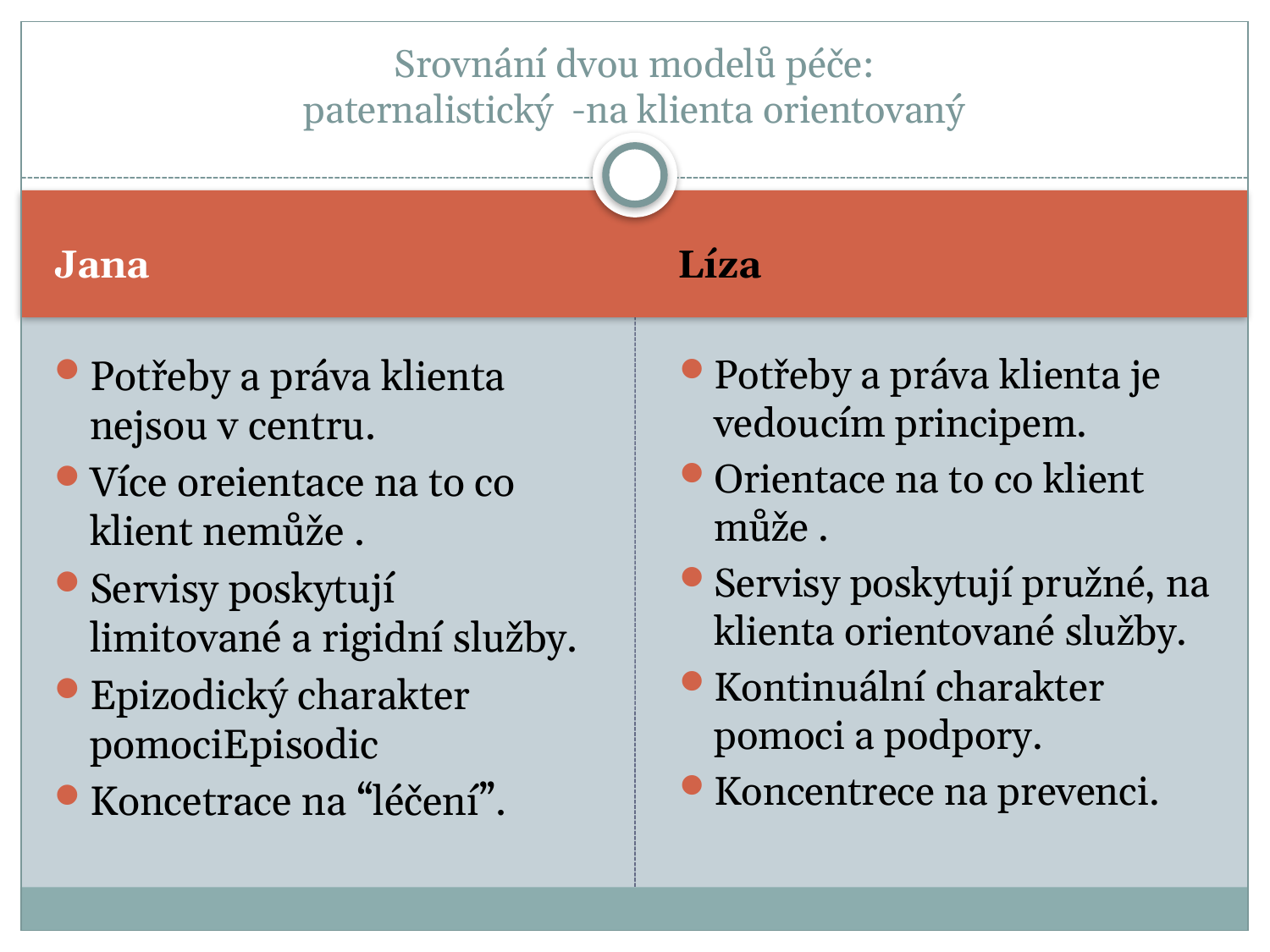

# Srovnání dvou modelů péče: paternalistický  -na klienta orientovaný
Jana
Líza
Potřeby a práva klienta nejsou v centru.
Více oreientace na to co klient nemůže .
Servisy poskytují limitované a rigidní služby.
Epizodický charakter pomociEpisodic
Koncetrace na “léčení”.

Potřeby a práva klienta je vedoucím principem.
Orientace na to co klient může .
Servisy poskytují pružné, na klienta orientované služby.
Kontinuální charakter pomoci a podpory.
Koncentrece na prevenci.